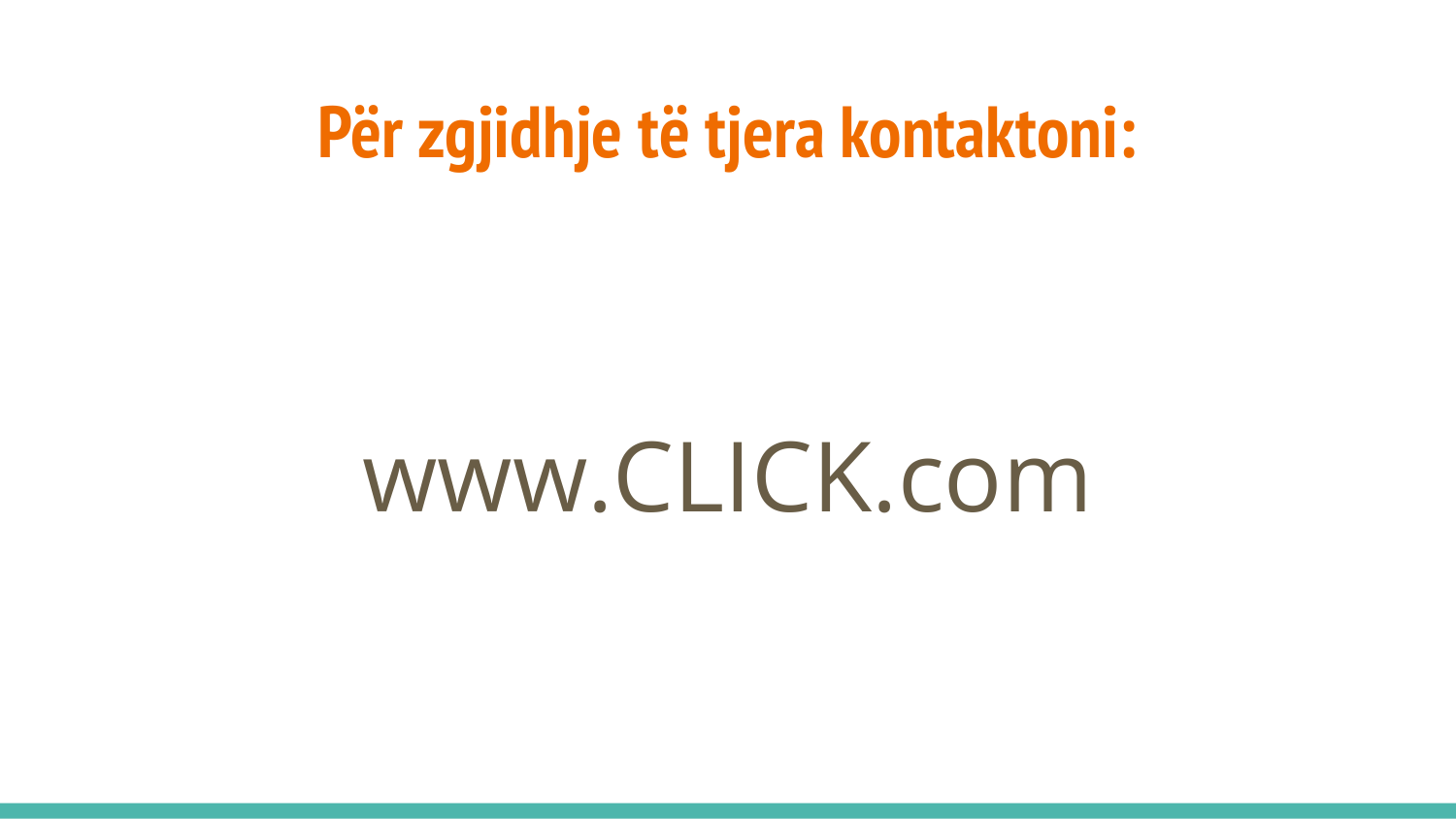

# Për zgjidhje të tjera kontaktoni:
www.CLICK.com